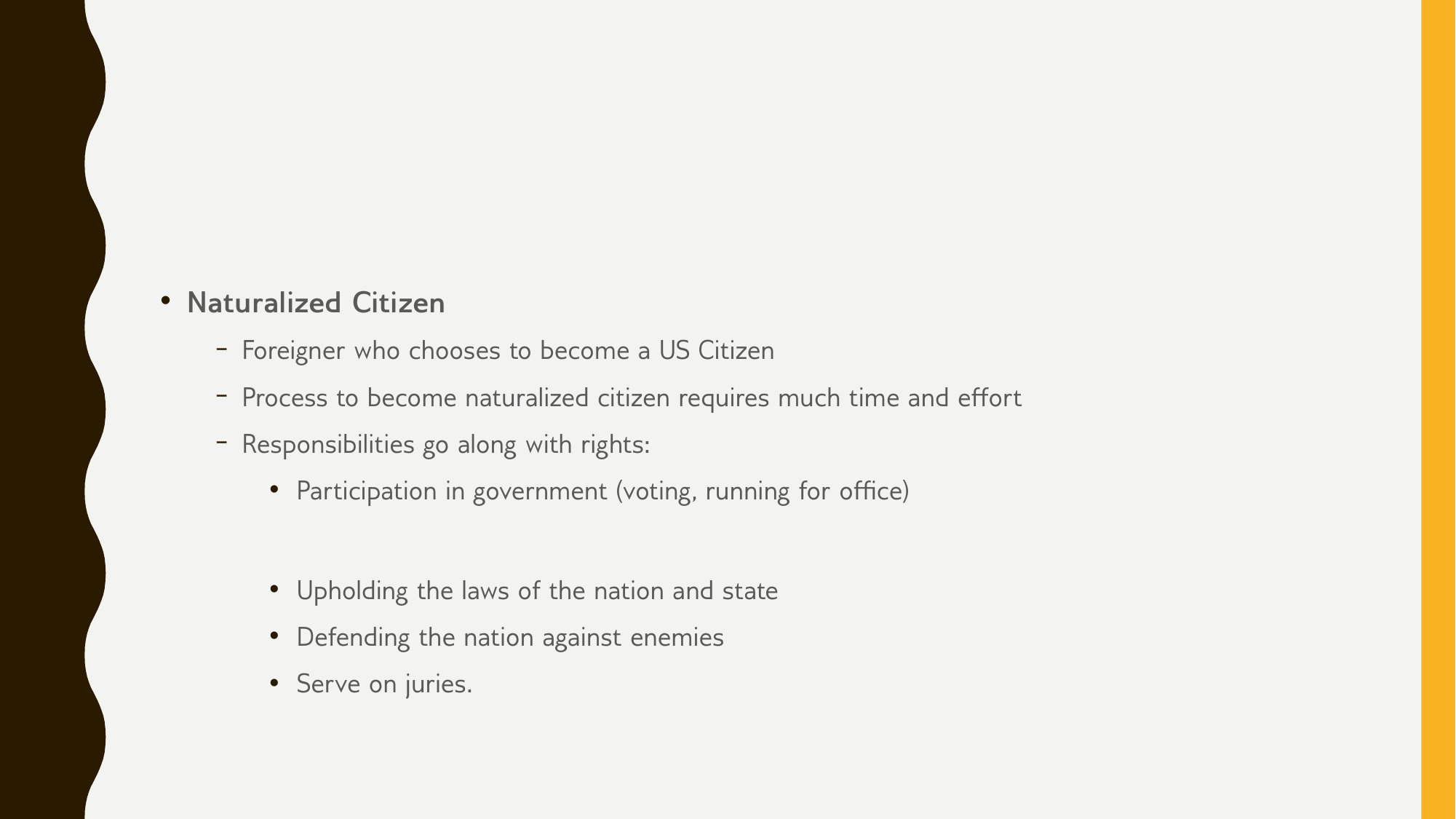

#
Naturalized Citizen
Foreigner who chooses to become a US Citizen
Process to become naturalized citizen requires much time and effort
Responsibilities go along with rights:
Participation in government (voting, running for office)

Upholding the laws of the nation and state
Defending the nation against enemies
Serve on juries.